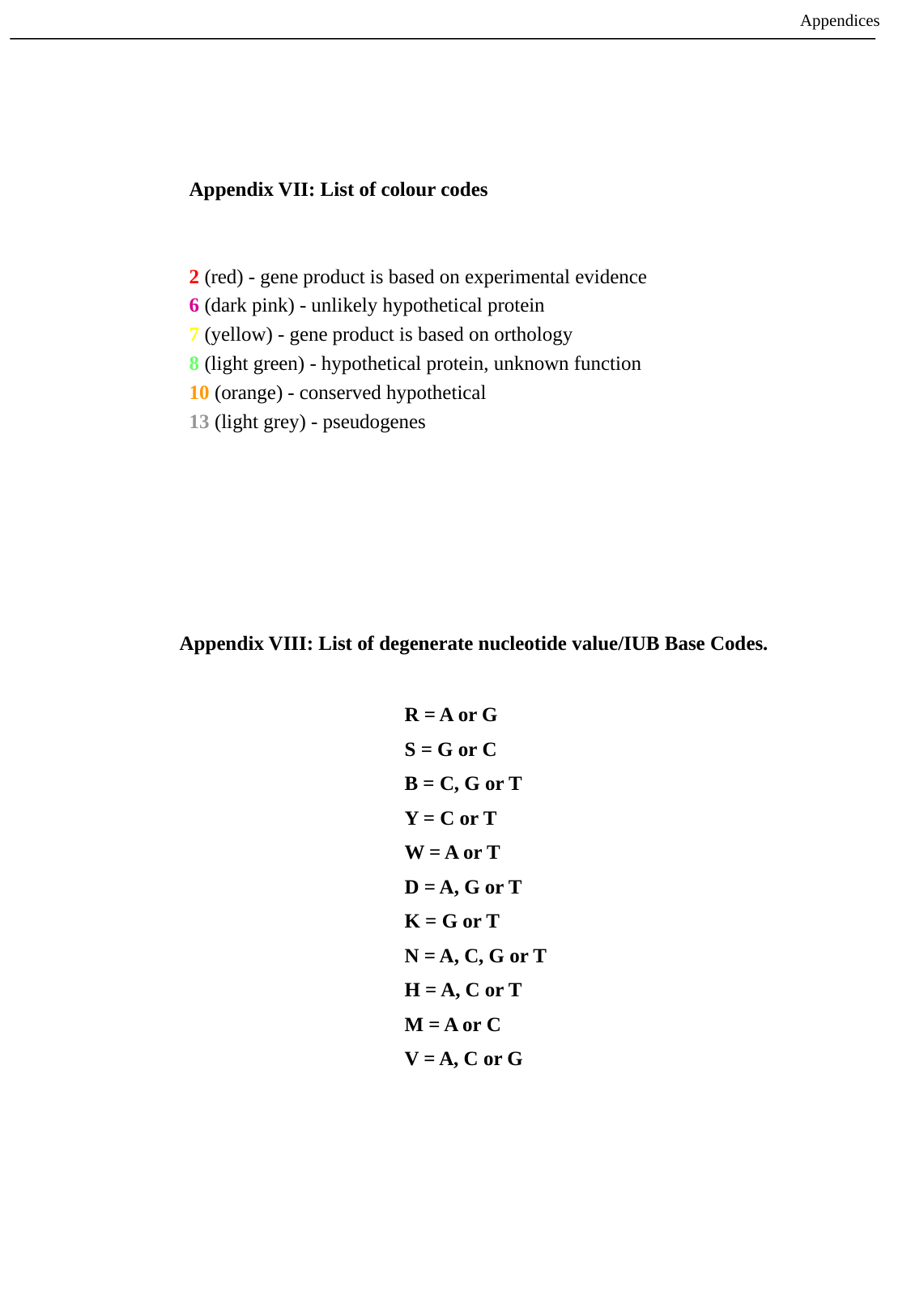

Appendices
	Appendix VII: List of colour codes

	2 (red) - gene product is based on experimental evidence
	6 (dark pink) - unlikely hypothetical protein
	7 (yellow) - gene product is based on orthology
	8 (light green) - hypothetical protein, unknown function
	10 (orange) - conserved hypothetical
	13 (light grey) - pseudogenes

Appendix VIII: List of degenerate nucleotide value/IUB Base Codes.
R = A or G
S = G or C
B = C, G or T
Y = C or T
W = A or T
D = A, G or T
K = G or T
N = A, C, G or T
H = A, C or T
M = A or C
V = A, C or G